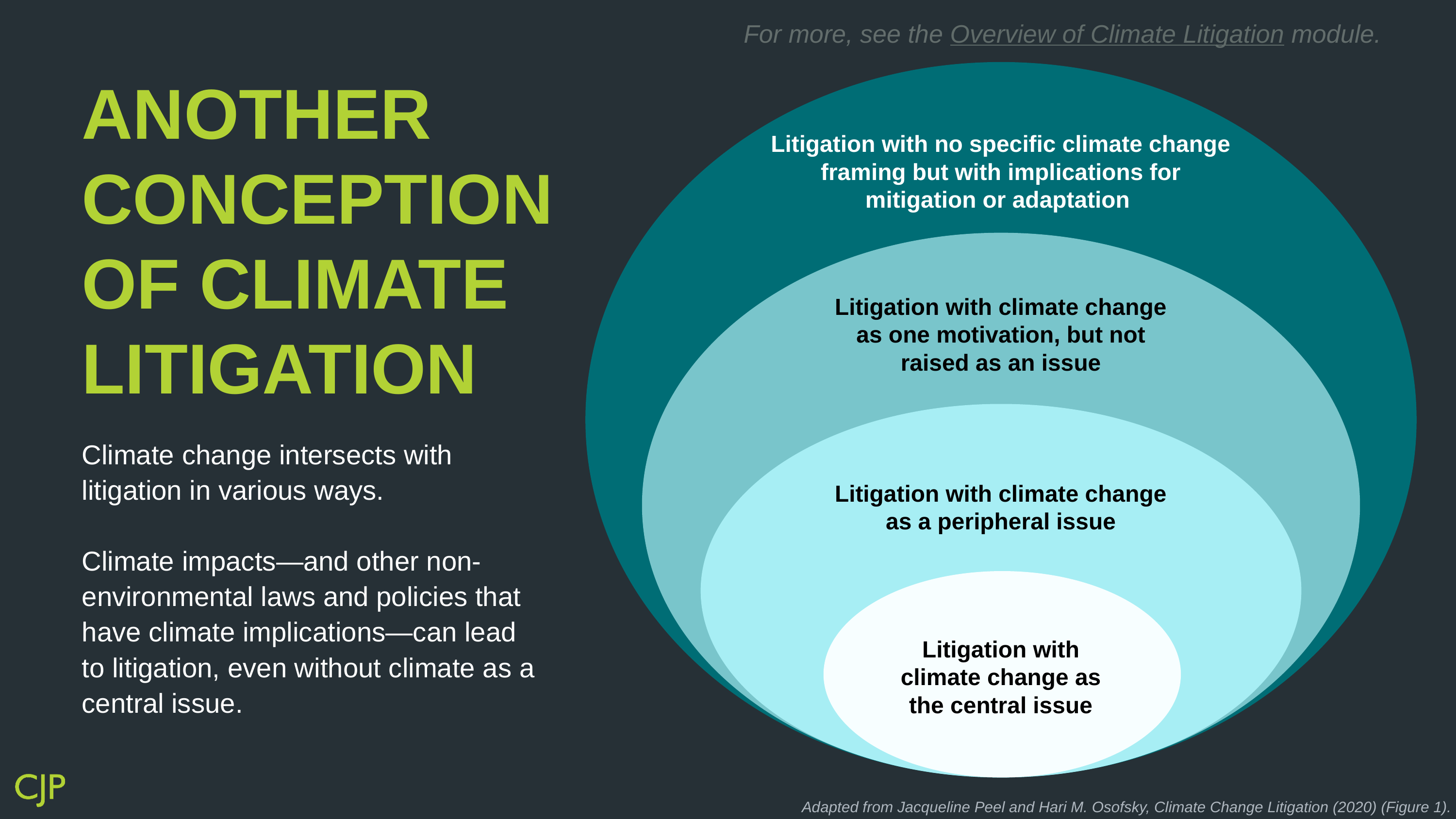

For more, see the Overview of Climate Litigation module.

ANOTHER CONCEPTION OF CLIMATE LITIGATION
Litigation with no specific climate change framing but with implications for mitigation or adaptation

Litigation with climate change as one motivation, but not raised as an issue

Climate change intersects with litigation in various ways.

Climate impacts—and other non-environmental laws and policies that have climate implications—can lead to litigation, even without climate as a central issue.
Litigation with climate change as a peripheral issue

Litigation with climate change as the central issue

Adapted from Jacqueline Peel and Hari M. Osofsky, Climate Change Litigation (2020) (Figure 1).